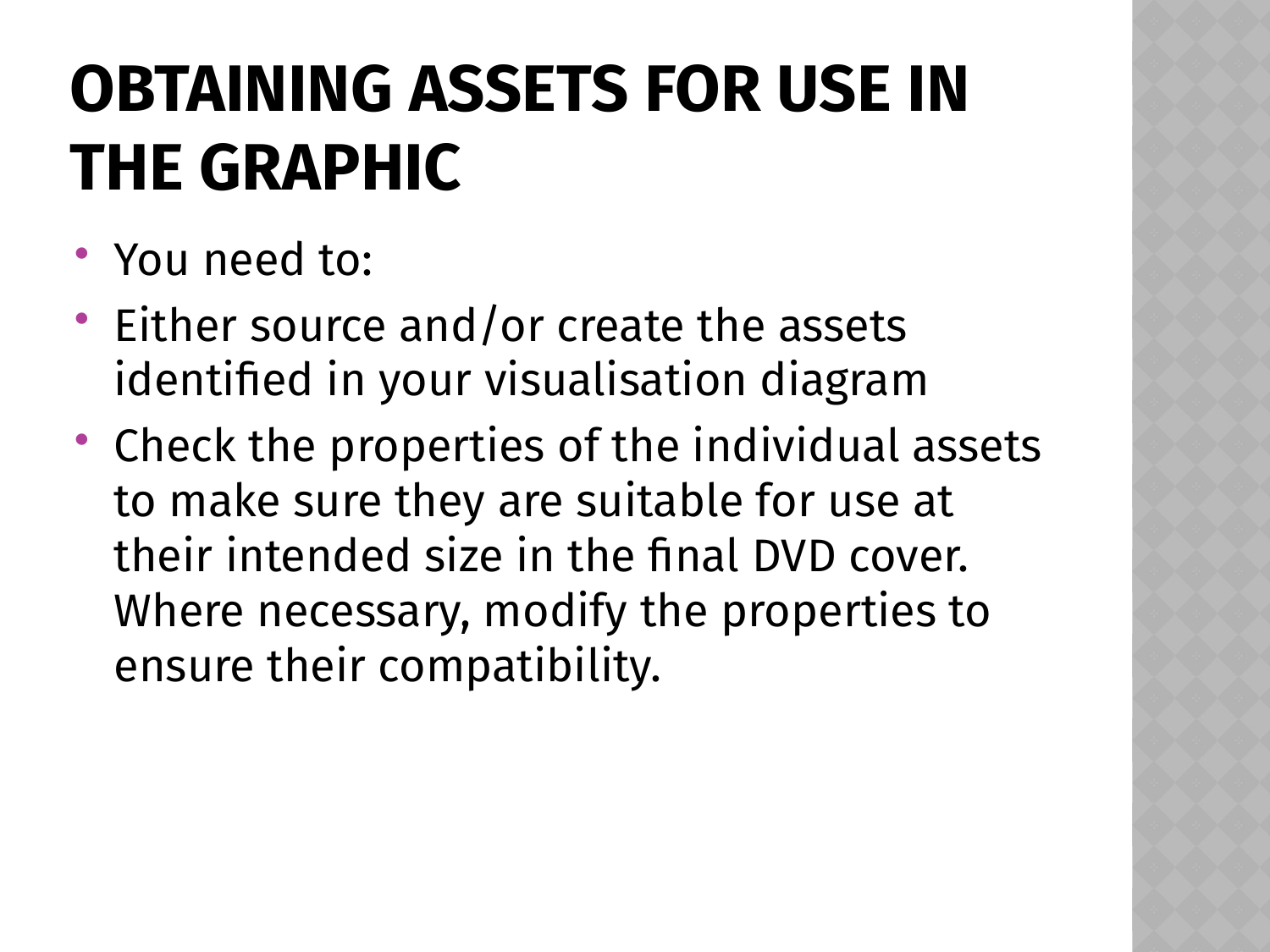

# Obtaining assets for use in the graphic
You need to:
Either source and/or create the assets identified in your visualisation diagram
Check the properties of the individual assets to make sure they are suitable for use at their intended size in the final DVD cover. Where necessary, modify the properties to ensure their compatibility.